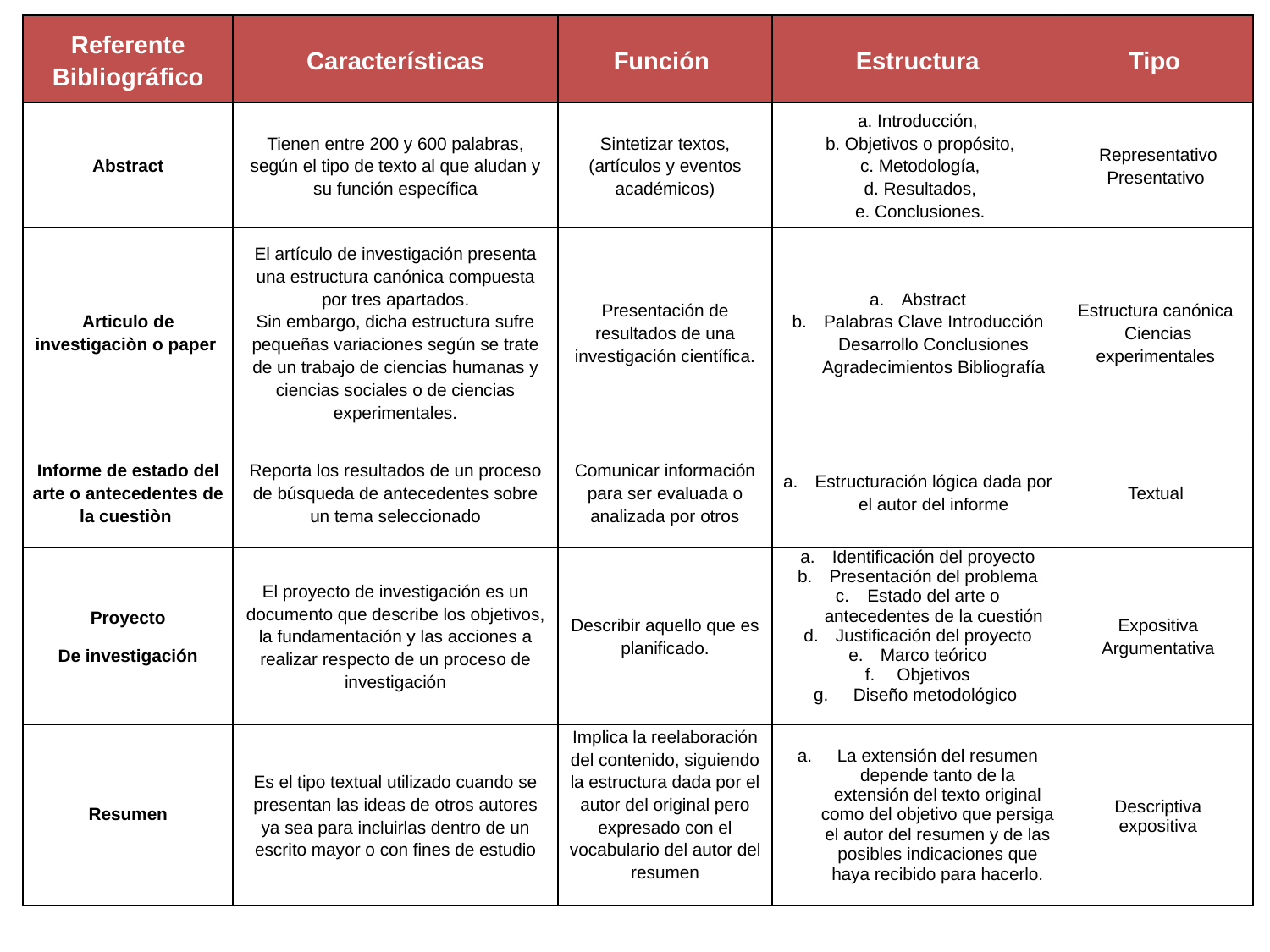

| Referente Bibliográfico | Características | Función | Estructura | Tipo |
| --- | --- | --- | --- | --- |
| Abstract | Tienen entre 200 y 600 palabras, según el tipo de texto al que aludan y su función específica | Sintetizar textos, (artículos y eventos académicos) | a. Introducción, b. Objetivos o propósito, c. Metodología, d. Resultados, e. Conclusiones. | Representativo Presentativo |
| Articulo de investigaciòn o paper | El artículo de investigación presenta una estructura canónica compuesta por tres apartados. Sin embargo, dicha estructura sufre pequeñas variaciones según se trate de un trabajo de ciencias humanas y ciencias sociales o de ciencias experimentales. | Presentación de resultados de una investigación científica. | Abstract Palabras Clave Introducción Desarrollo Conclusiones Agradecimientos Bibliografía | Estructura canónica Ciencias experimentales |
| Informe de estado del arte o antecedentes de la cuestiòn | Reporta los resultados de un proceso de búsqueda de antecedentes sobre un tema seleccionado | Comunicar información para ser evaluada o analizada por otros | Estructuración lógica dada por el autor del informe | Textual |
| Proyecto De investigación | El proyecto de investigación es un documento que describe los objetivos, la fundamentación y las acciones a realizar respecto de un proceso de investigación | Describir aquello que es planificado. | Identificación del proyecto Presentación del problema Estado del arte o antecedentes de la cuestión Justificación del proyecto Marco teórico Objetivos Diseño metodológico | Expositiva Argumentativa |
| Resumen | Es el tipo textual utilizado cuando se presentan las ideas de otros autores ya sea para incluirlas dentro de un escrito mayor o con fines de estudio | Implica la reelaboración del contenido, siguiendo la estructura dada por el autor del original pero expresado con el vocabulario del autor del resumen | La extensión del resumen depende tanto de la extensión del texto original como del objetivo que persiga el autor del resumen y de las posibles indicaciones que haya recibido para hacerlo. | Descriptiva expositiva |